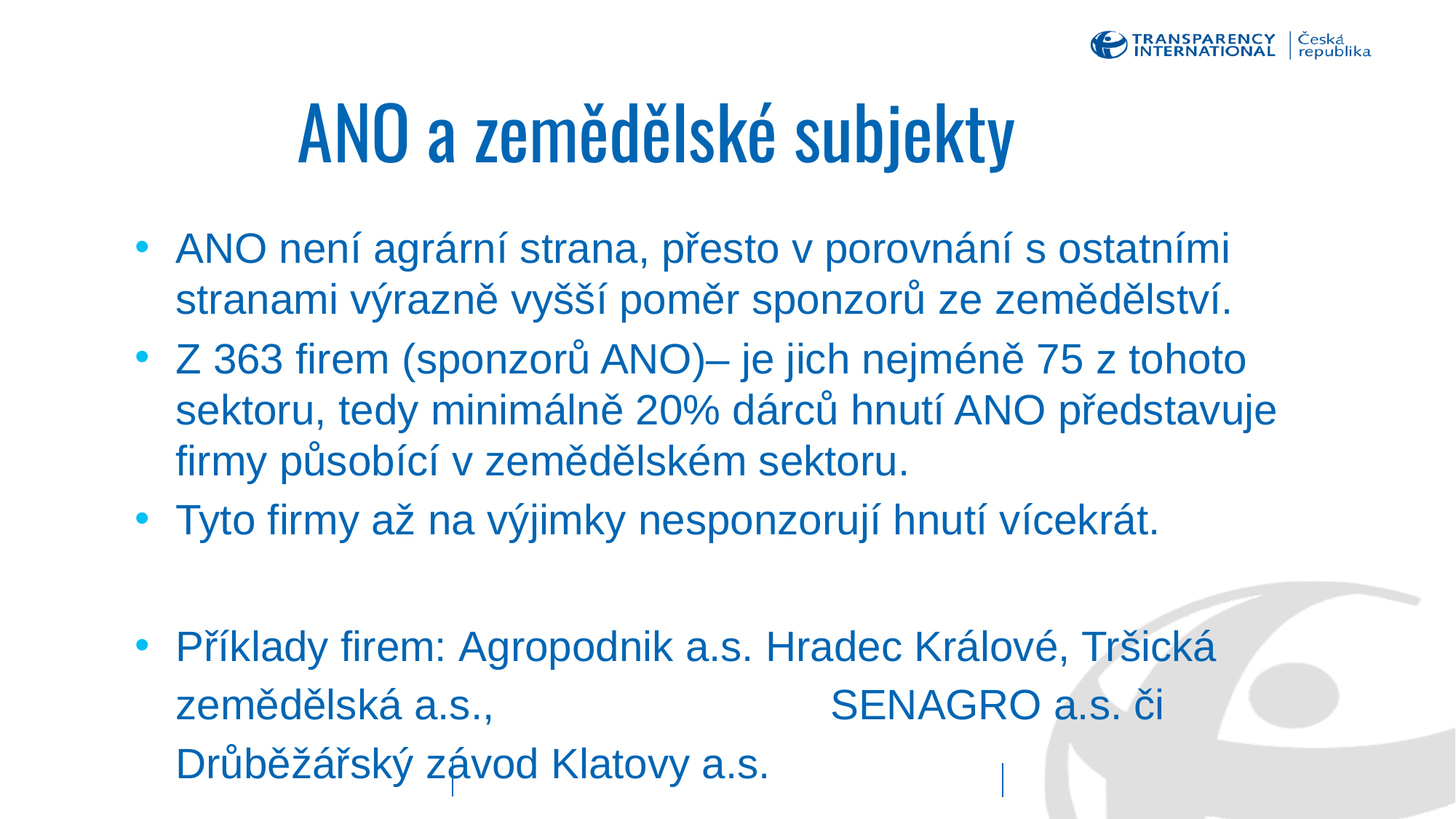

# ANO a zemědělské subjekty
ANO není agrární strana, přesto v porovnání s ostatními stranami výrazně vyšší poměr sponzorů ze zemědělství.
Z 363 firem (sponzorů ANO)– je jich nejméně 75 z tohoto sektoru, tedy minimálně 20% dárců hnutí ANO představuje firmy působící v zemědělském sektoru.
Tyto firmy až na výjimky nesponzorují hnutí vícekrát.

Příklady firem: Agropodnik a.s. Hradec Králové, Tršická zemědělská a.s., 			SENAGRO a.s. či Drůběžářský závod Klatovy a.s.